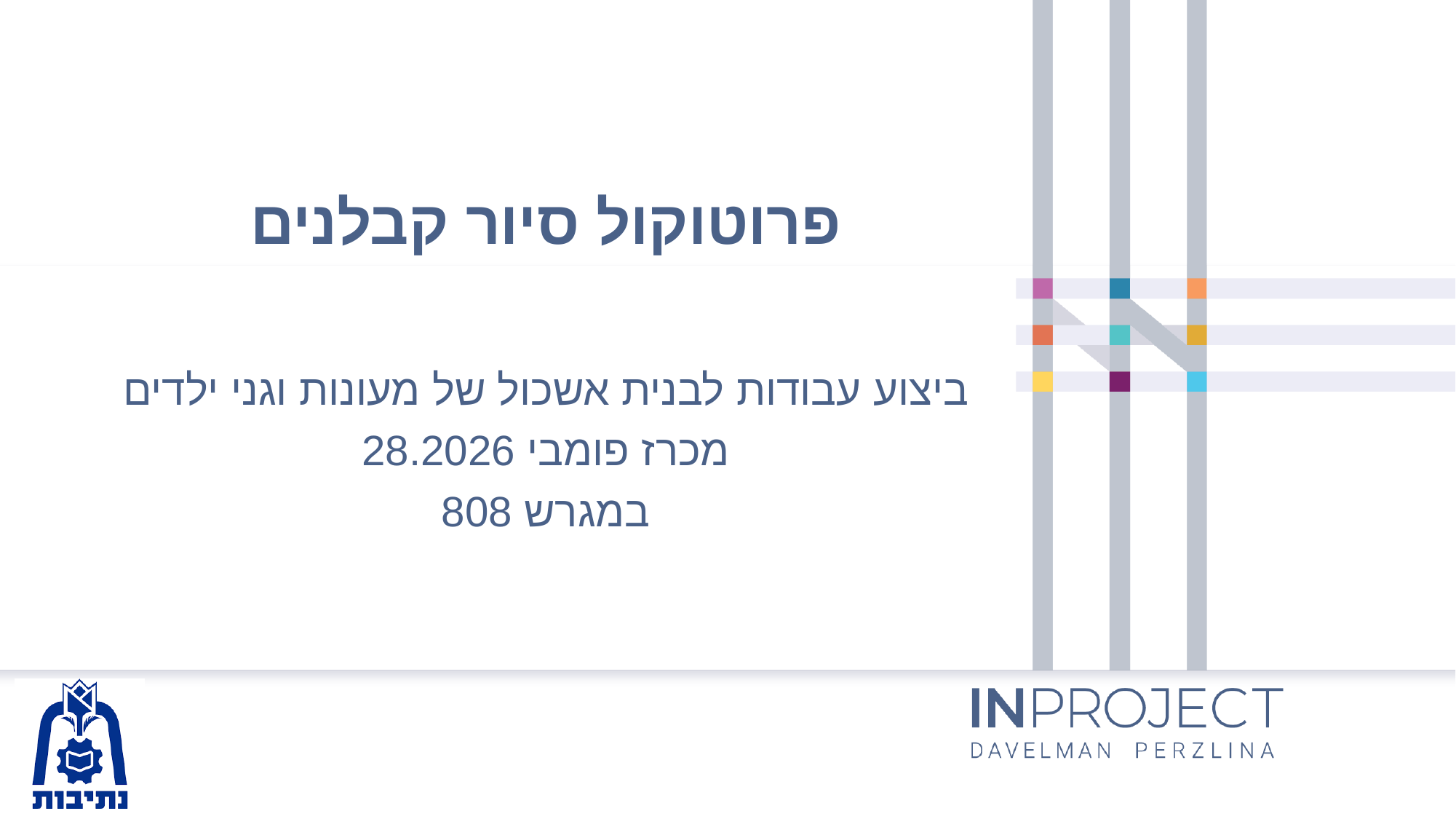

פרוטוקול סיור קבלנים

ביצוע עבודות לבנית אשכול של מעונות וגני ילדים
מכרז פומבי 28.2026
במגרש 808